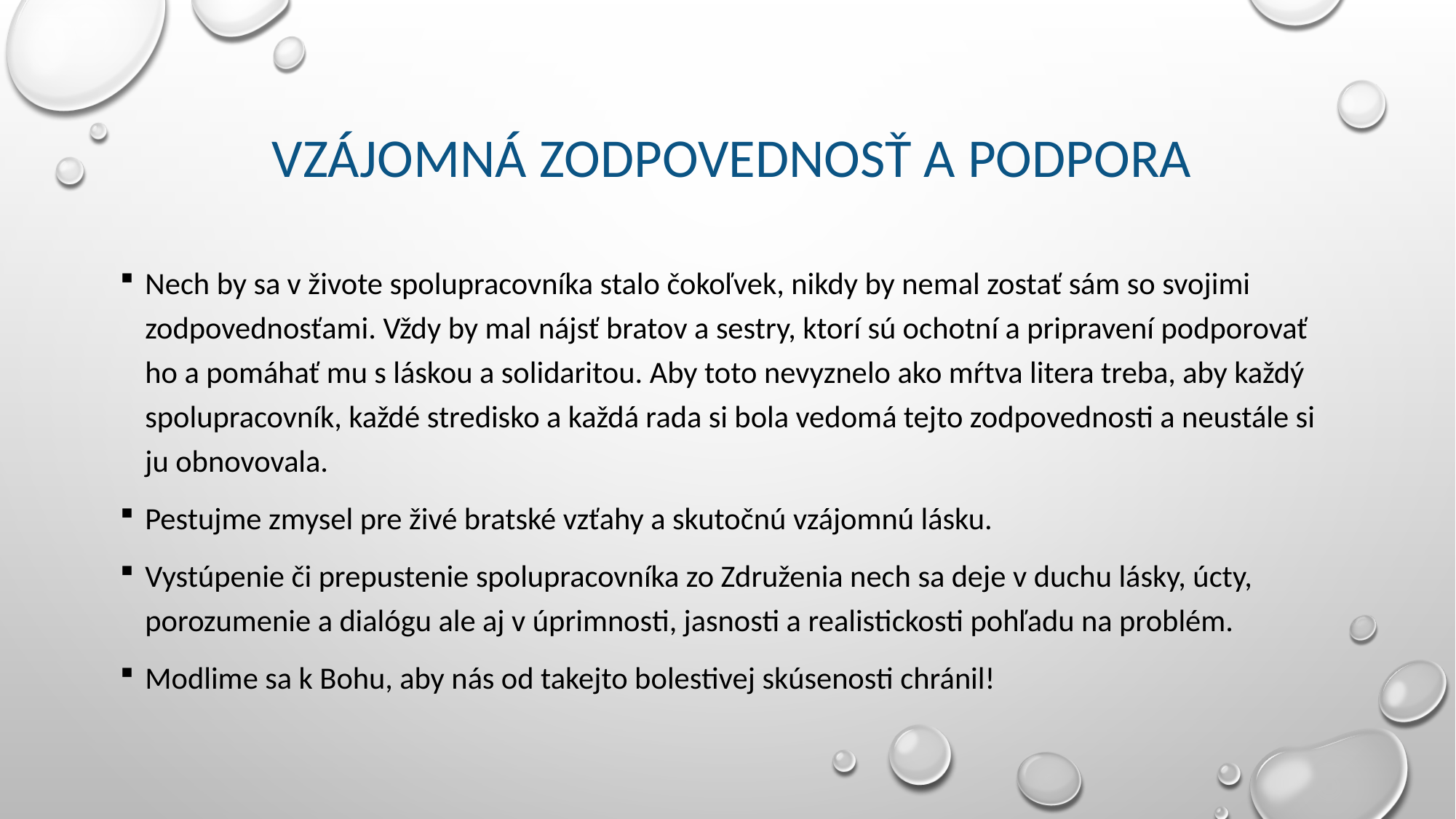

# Vzájomná zodpovednosť a podpora
Nech by sa v živote spolupracovníka stalo čokoľvek, nikdy by nemal zostať sám so svojimi zodpovednosťami. Vždy by mal nájsť bratov a sestry, ktorí sú ochotní a pripravení podporovať ho a pomáhať mu s láskou a solidaritou. Aby toto nevyznelo ako mŕtva litera treba, aby každý spolupracovník, každé stredisko a každá rada si bola vedomá tejto zodpovednosti a neustále si ju obnovovala.
Pestujme zmysel pre živé bratské vzťahy a skutočnú vzájomnú lásku.
Vystúpenie či prepustenie spolupracovníka zo Združenia nech sa deje v duchu lásky, úcty, porozumenie a dialógu ale aj v úprimnosti, jasnosti a realistickosti pohľadu na problém.
Modlime sa k Bohu, aby nás od takejto bolestivej skúsenosti chránil!